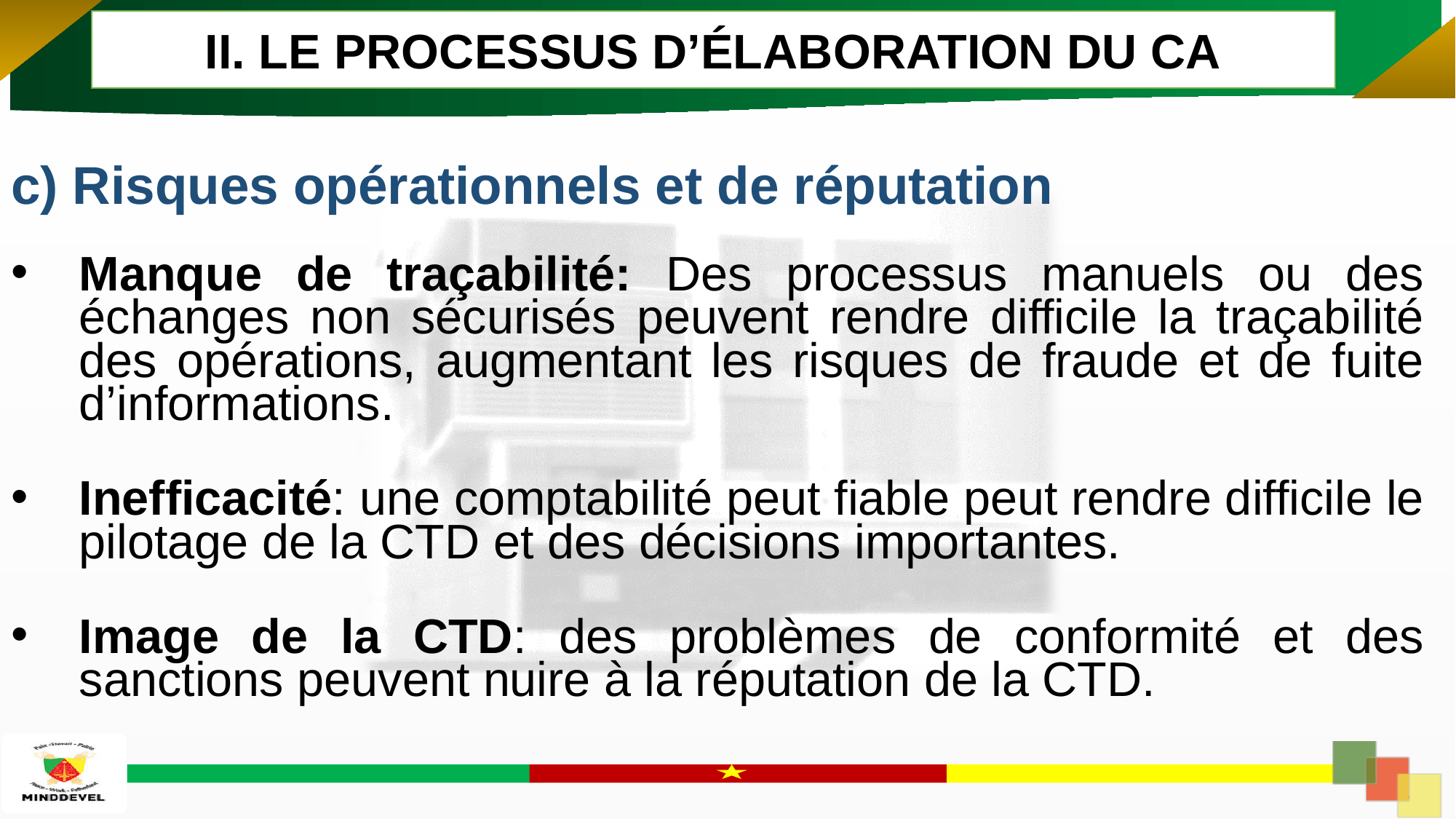

II. LE PROCESSUS D’ÉLABORATION DU CA
c) Risques opérationnels et de réputation
Manque de traçabilité: Des processus manuels ou des échanges non sécurisés peuvent rendre difficile la traçabilité des opérations, augmentant les risques de fraude et de fuite d’informations.
Inefficacité: une comptabilité peut fiable peut rendre difficile le pilotage de la CTD et des décisions importantes.
Image de la CTD: des problèmes de conformité et des sanctions peuvent nuire à la réputation de la CTD.
34